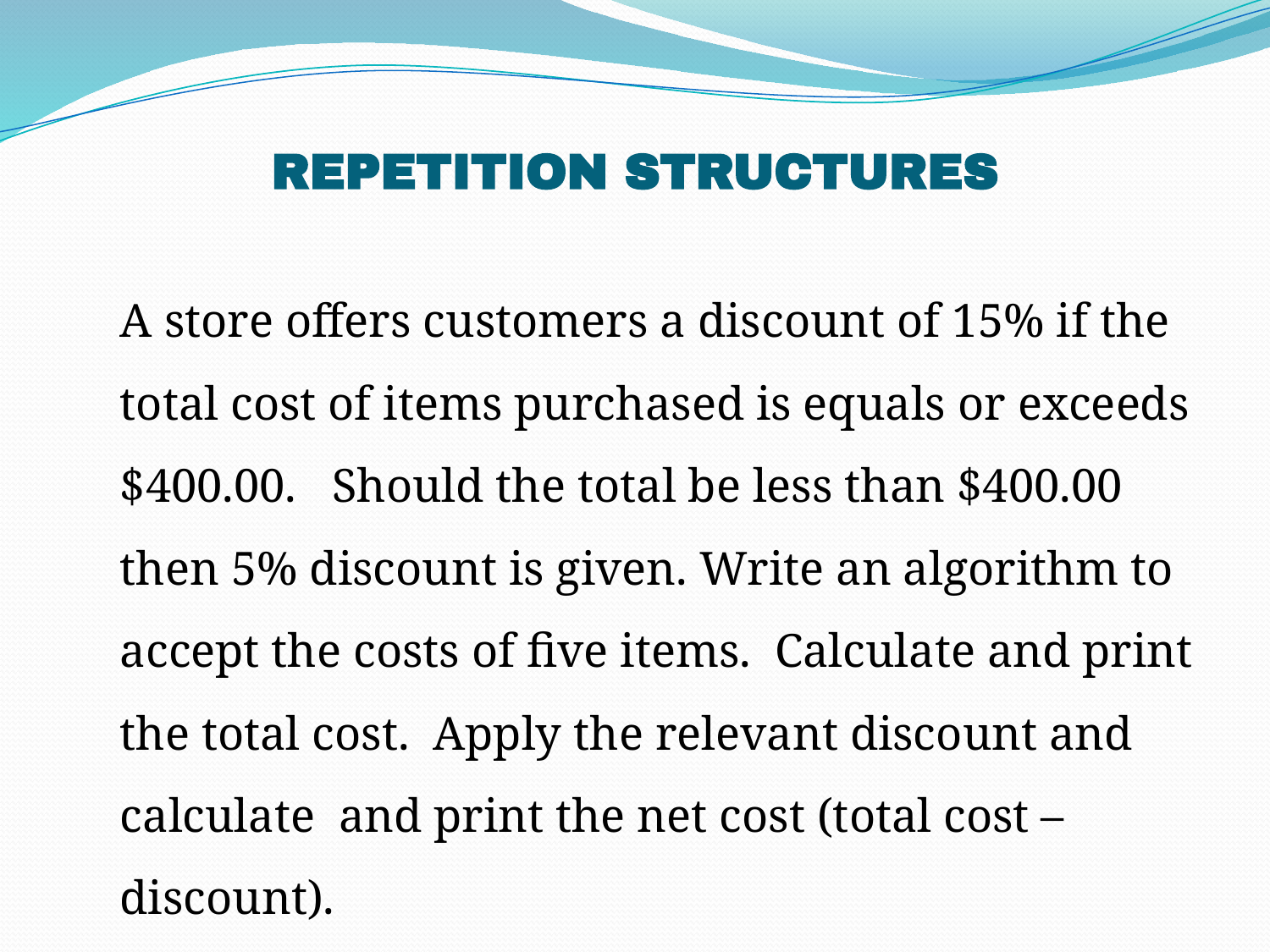

# REPETITION STRUCTURES
	A store offers customers a discount of 15% if the total cost of items purchased is equals or exceeds $400.00.   Should the total be less than $400.00 then 5% discount is given. Write an algorithm to accept the costs of five items.  Calculate and print the total cost.  Apply the relevant discount and calculate  and print the net cost (total cost – discount).